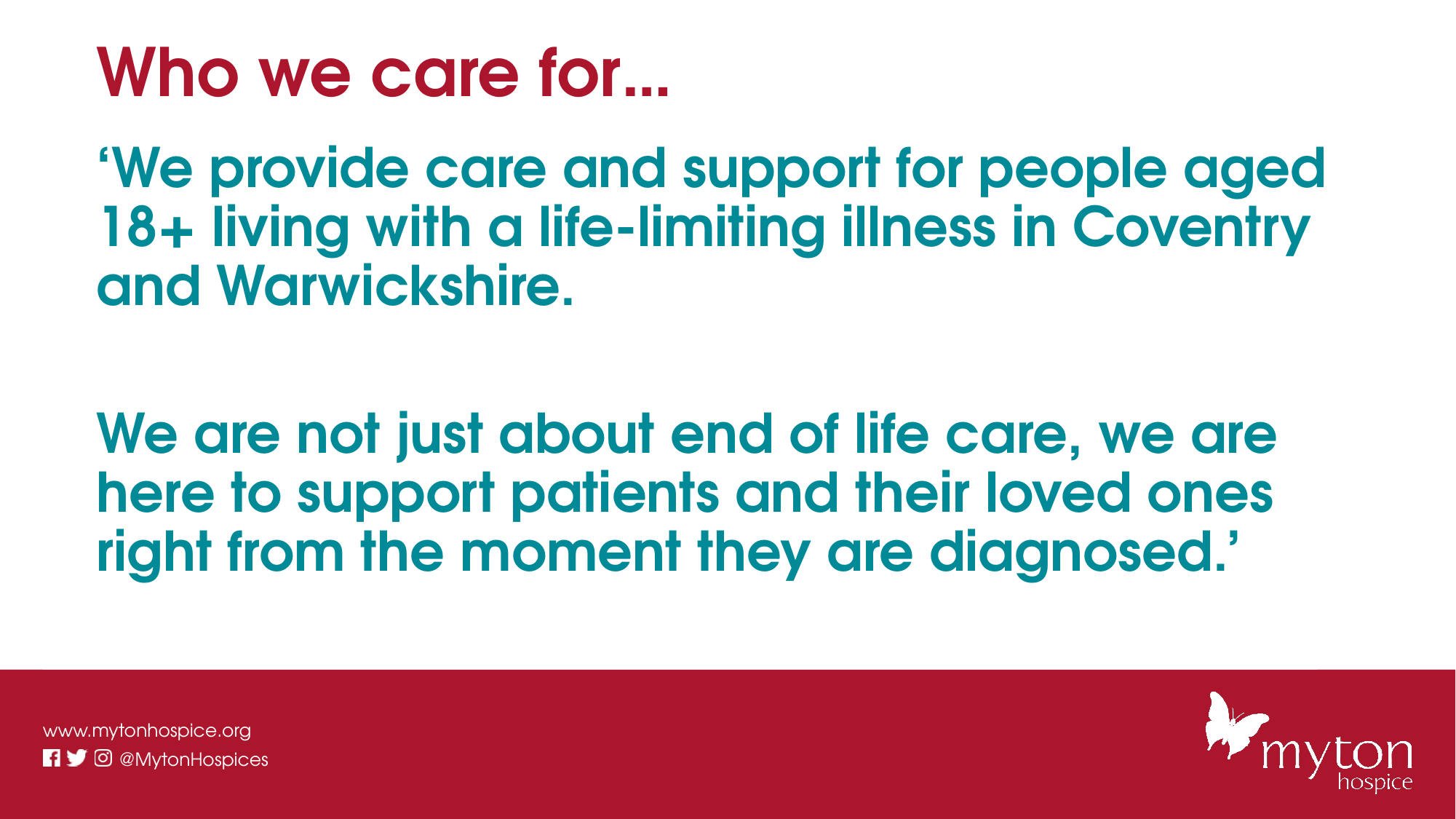

# Who we care for…
‘We provide care and support for people aged 18+ living with a life-limiting illness in Coventry and Warwickshire.

We are not just about end of life care, we are here to support patients and their loved ones right from the moment they are diagnosed.’